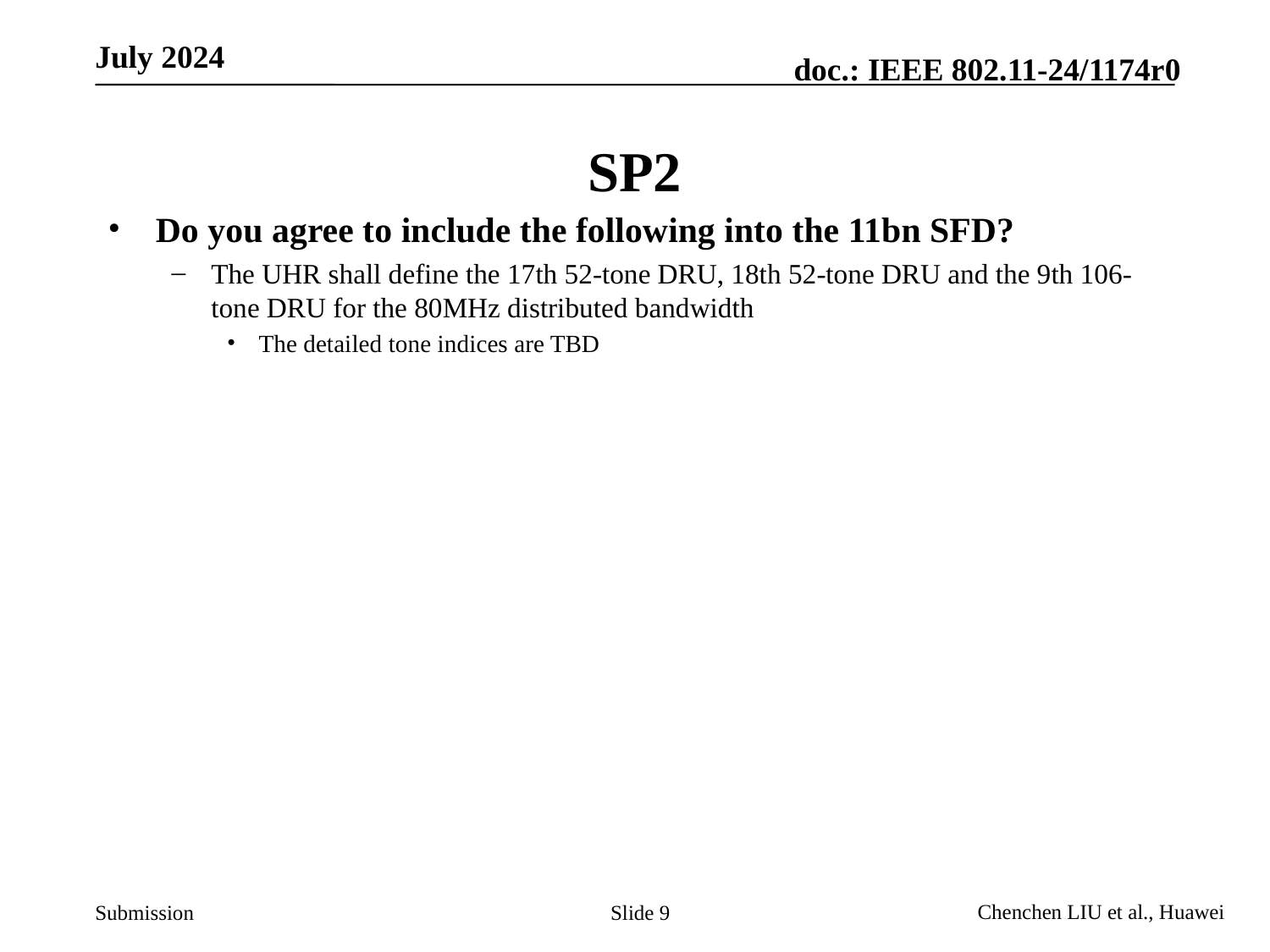

# SP2
Do you agree to include the following into the 11bn SFD?
The UHR shall define the 17th 52-tone DRU, 18th 52-tone DRU and the 9th 106-tone DRU for the 80MHz distributed bandwidth
The detailed tone indices are TBD

Slide 9